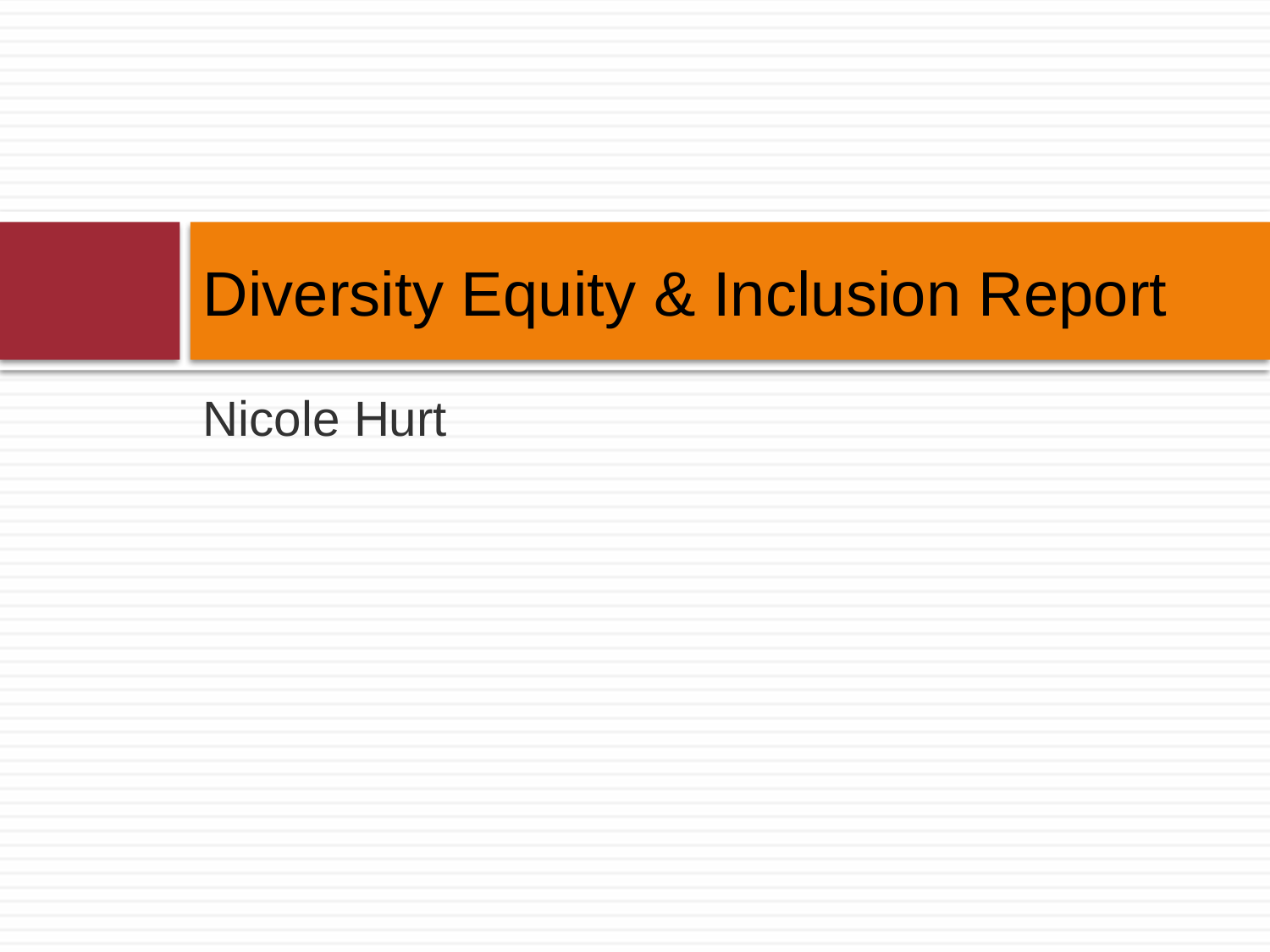

# Diversity Equity & Inclusion Report
Nicole Hurt